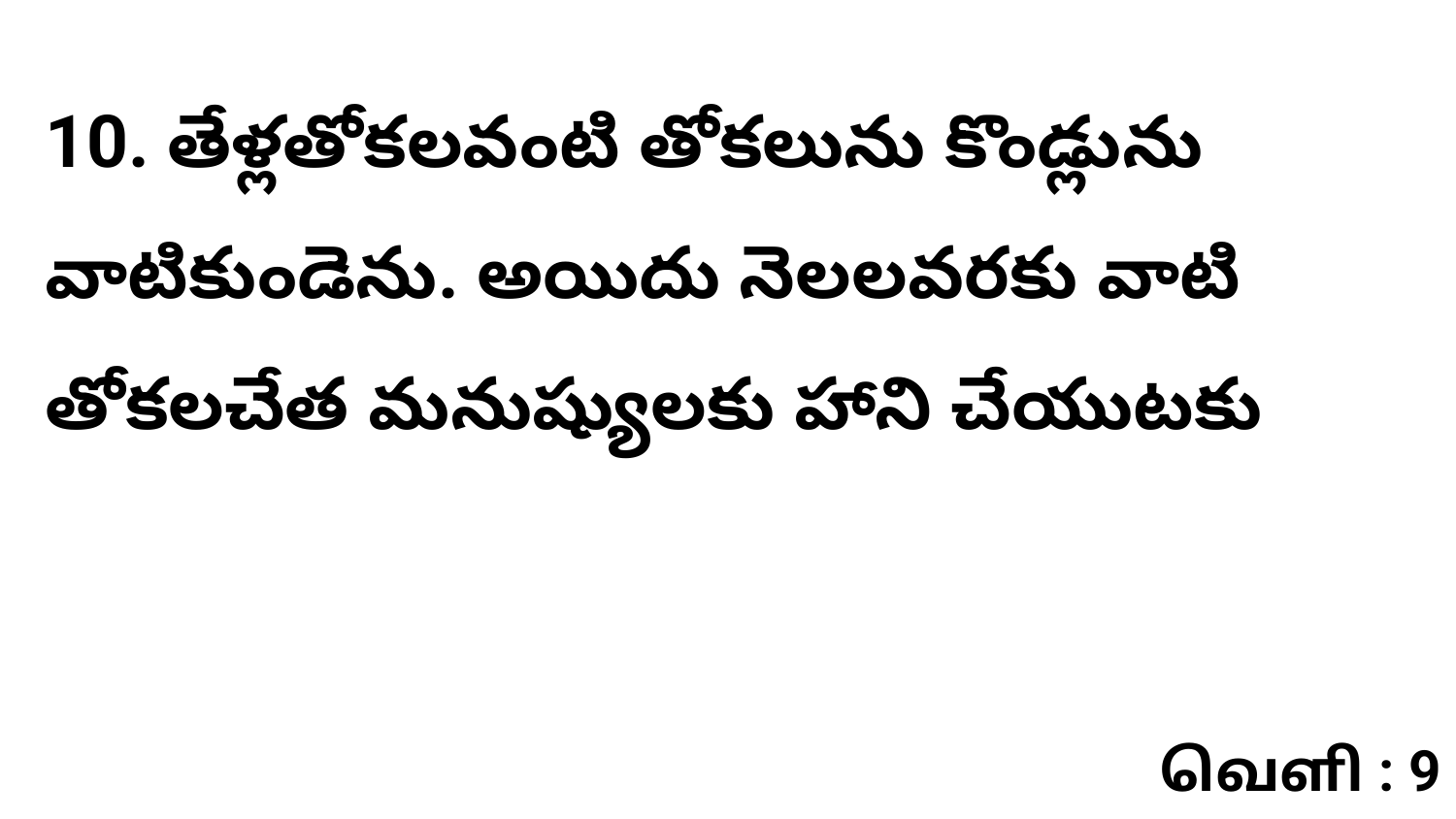

10. తేళ్లతోకలవంటి తోకలును కొండ్లును వాటికుండెను. అయిదు నెలలవరకు వాటి తోకలచేత మనుష్యులకు హాని చేయుటకు
வெளி : 9